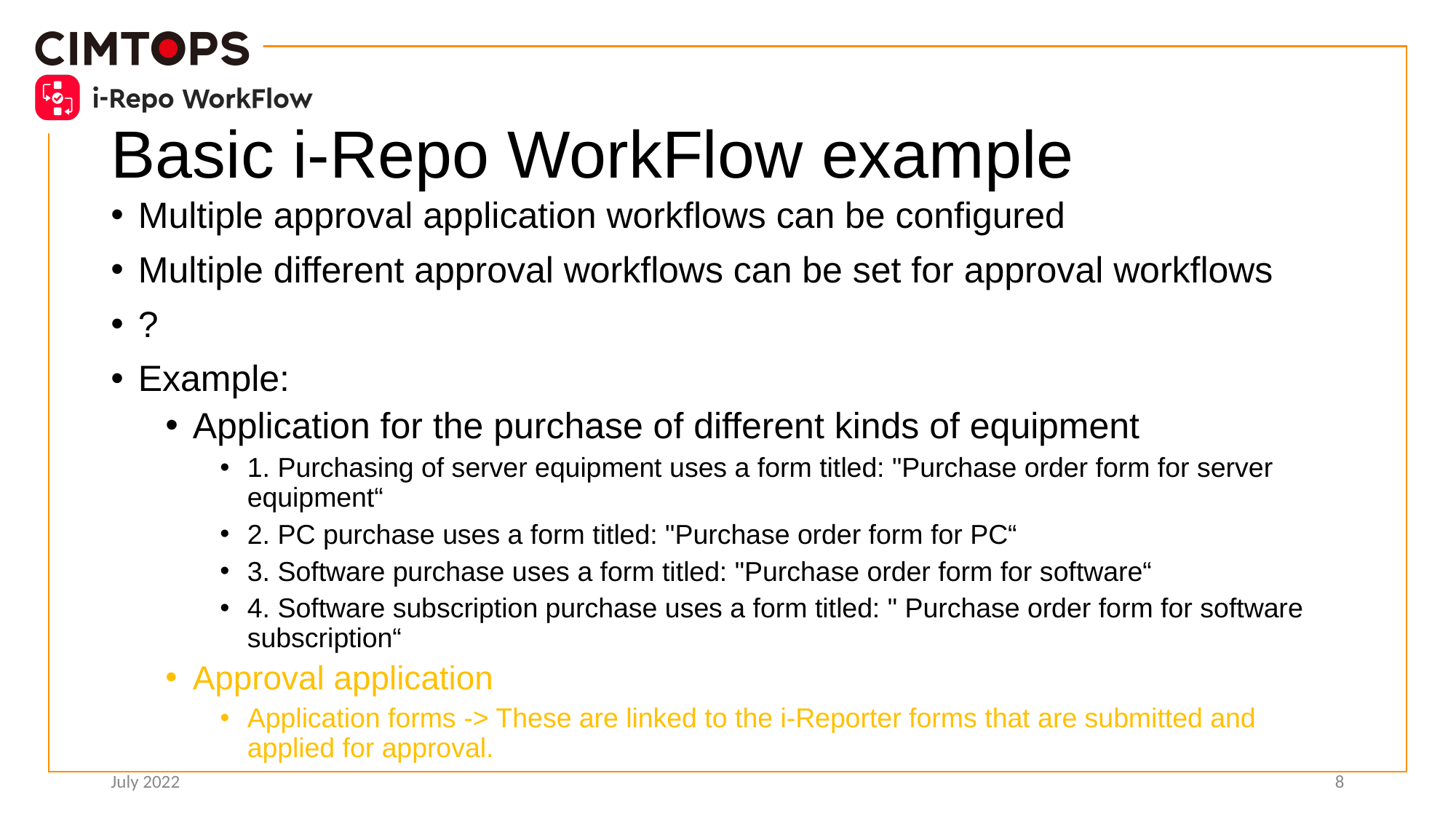

# Basic i-Repo WorkFlow example
Multiple approval application workflows can be configured
Multiple different approval workflows can be set for approval workflows
?
Example:
Application for the purchase of different kinds of equipment
1. Purchasing of server equipment uses a form titled: "Purchase order form for server equipment“
2. PC purchase uses a form titled: "Purchase order form for PC“
3. Software purchase uses a form titled: "Purchase order form for software“
4. Software subscription purchase uses a form titled: " Purchase order form for software subscription“
Approval application
Application forms -> These are linked to the i-Reporter forms that are submitted and applied for approval.
July 2022
8